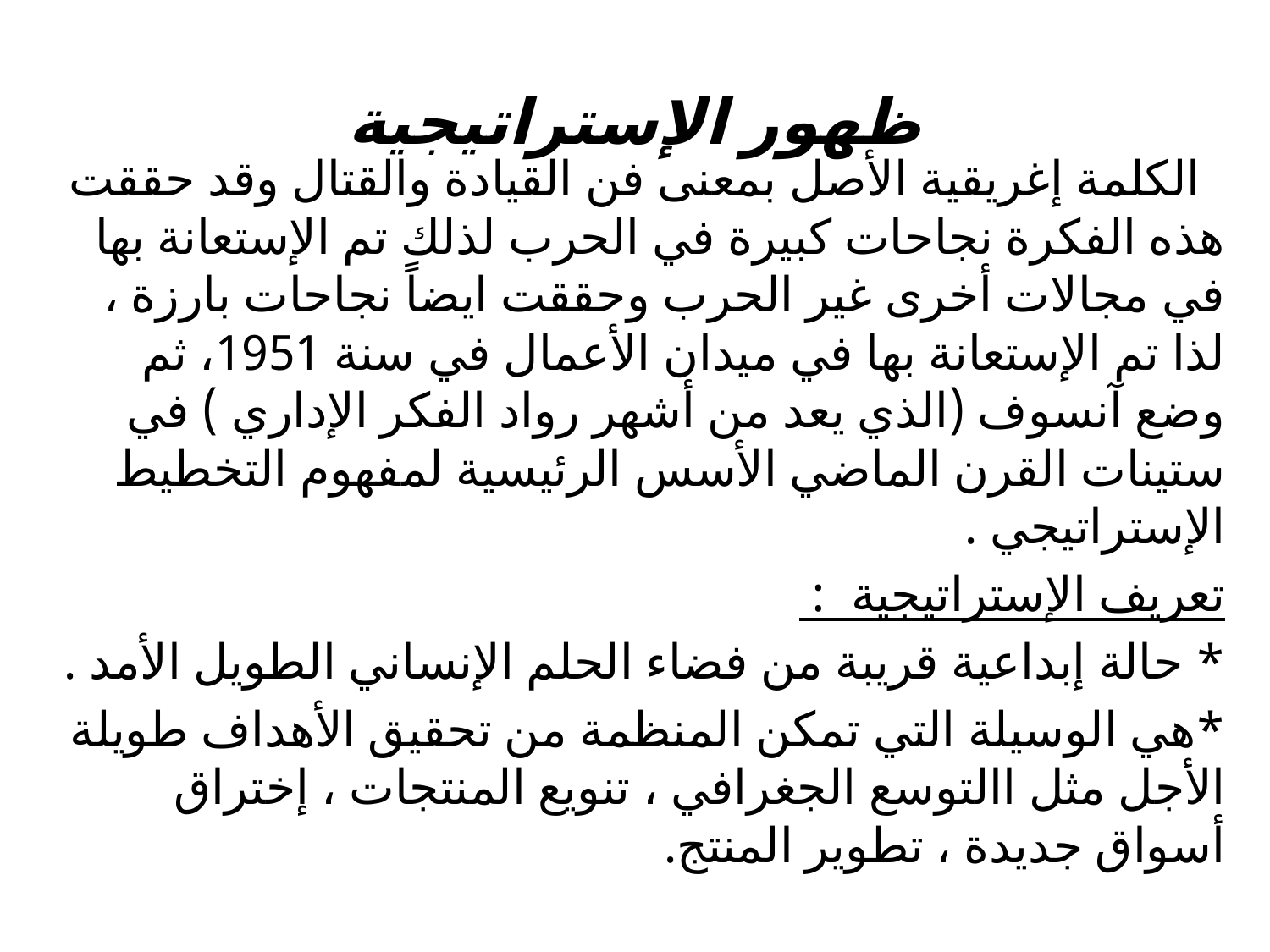

# ظهور الإستراتيجية

  الكلمة إغريقية الأصل بمعنى فن القيادة والقتال وقد حققت هذه الفكرة نجاحات كبيرة في الحرب لذلك تم الإستعانة بها في مجالات أخرى غير الحرب وحققت ايضاً نجاحات بارزة ، لذا تم الإستعانة بها في ميدان الأعمال في سنة 1951، ثم وضع آنسوف (الذي يعد من أشهر رواد الفكر الإداري ) في ستينات القرن الماضي الأسس الرئيسية لمفهوم التخطيط الإستراتيجي .
تعريف الإستراتيجية  :
* حالة إبداعية قريبة من فضاء الحلم الإنساني الطويل الأمد .
*هي الوسيلة التي تمكن المنظمة من تحقيق الأهداف طويلة الأجل مثل االتوسع الجغرافي ، تنويع المنتجات ، إختراق أسواق جديدة ، تطوير المنتج.